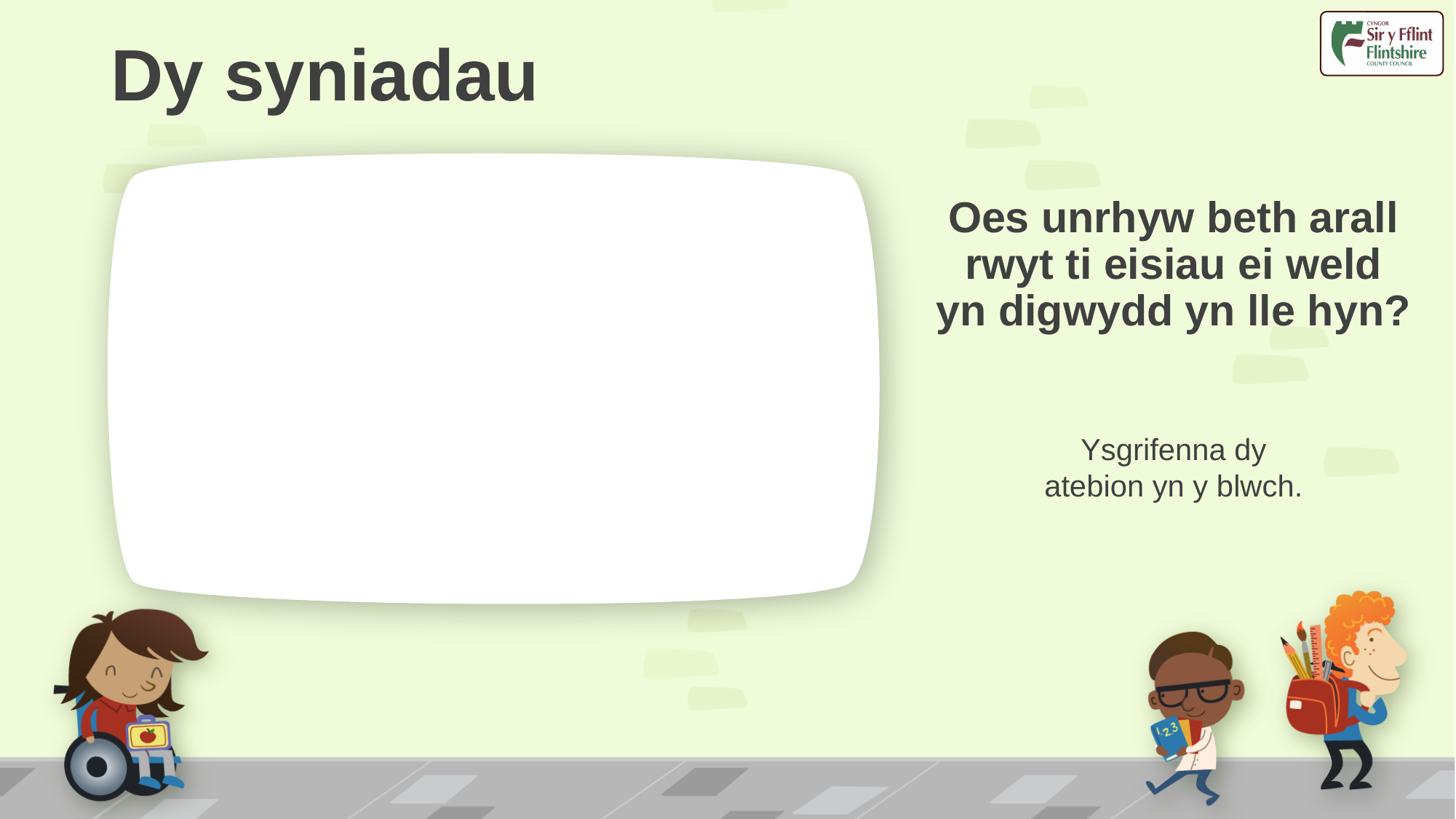

# Dy syniadau
Oes unrhyw beth arall rwyt ti eisiau ei weld yn digwydd yn lle hyn?
Ysgrifenna dy atebion yn y blwch.